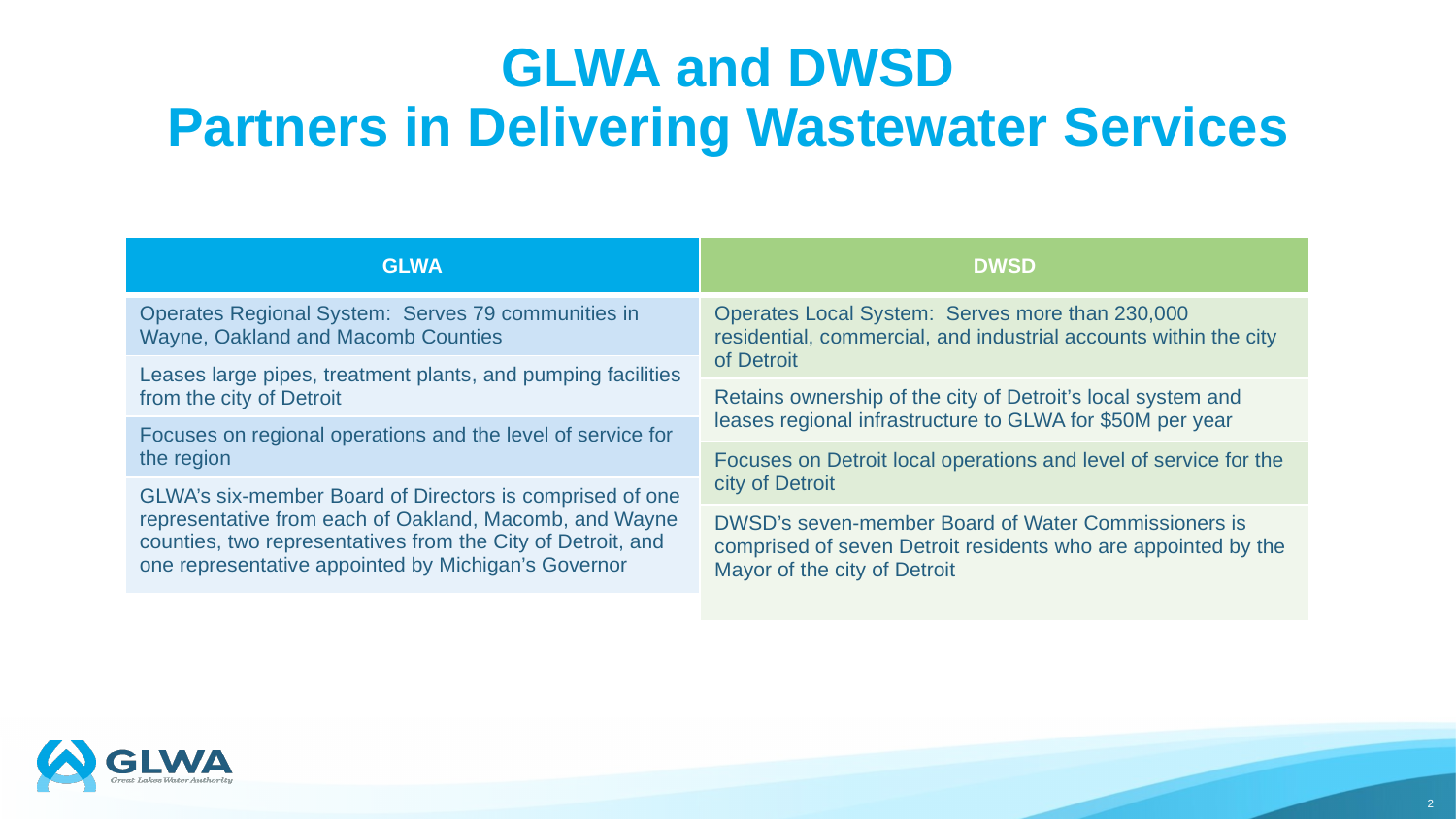

# GLWA and DWSD Partners in Delivering Wastewater Services
| DWSD |
| --- |
| Operates Local System:  Serves more than 230,000 residential, commercial, and industrial accounts within the city of Detroit |
| Retains ownership of the city of Detroit’s local system and leases regional infrastructure to GLWA for $50M per year |
| Focuses on Detroit local operations and level of service for the city of Detroit |
| DWSD’s seven-member Board of Water Commissioners is comprised of seven Detroit residents who are appointed by the Mayor of the city of Detroit |
| GLWA |
| --- |
| Operates Regional System:  Serves 79 communities in Wayne, Oakland and Macomb Counties |
| Leases large pipes, treatment plants, and pumping facilities from the city of Detroit |
| Focuses on regional operations and the level of service for the region |
| GLWA’s six-member Board of Directors is comprised of one representative from each of Oakland, Macomb, and Wayne counties, two representatives from the City of Detroit, and one representative appointed by Michigan’s Governor |